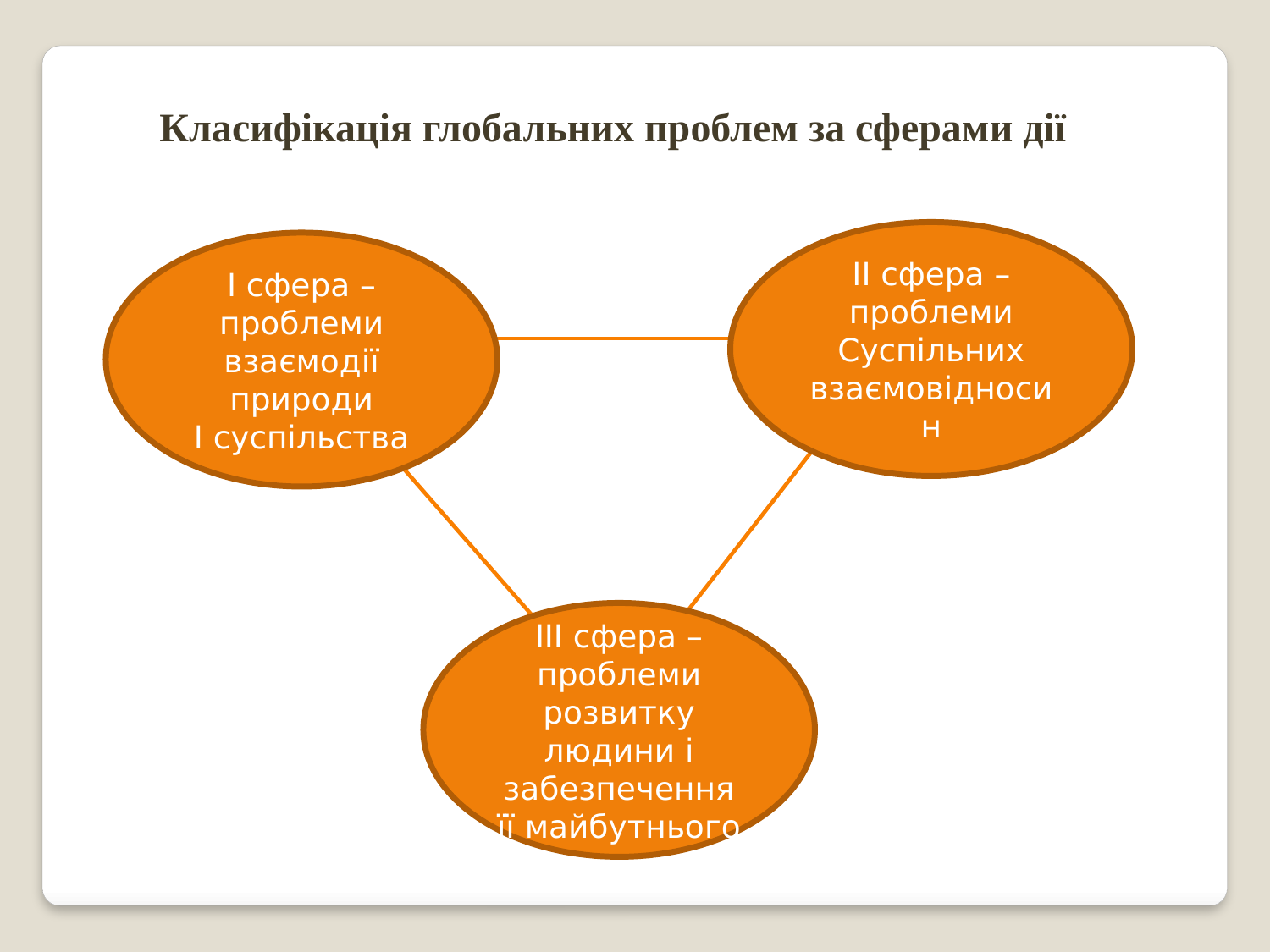

Класифікація глобальних проблем за сферами дії
ІІ сфера – проблеми
Суспільних
взаємовідносин
І сфера – проблеми
взаємодії природи
І суспільства
ІІІ сфера – проблеми
розвитку людини і
забезпечення
її майбутнього